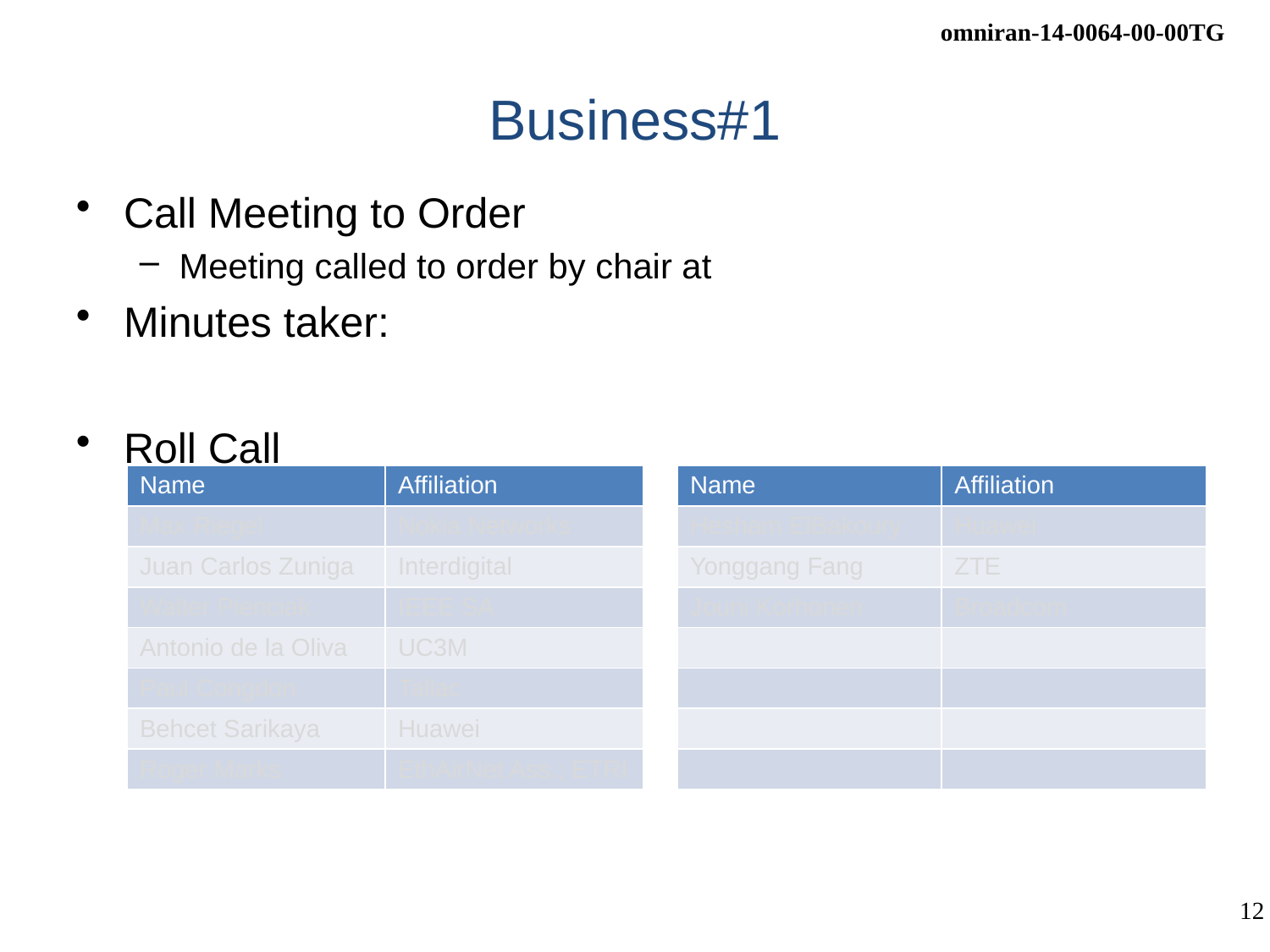

# Business#1
Call Meeting to Order
Meeting called to order by chair at
Minutes taker:

Roll Call

| Name | Affiliation |  | Name | Affiliation |
| --- | --- | --- | --- | --- |
| Max Riegel | Nokia Networks |  | Hesham ElBakoury | Huawei |
| Juan Carlos Zuniga | Interdigital |  | Yonggang Fang | ZTE |
| Walter Pienciak | IEEE SA |  | Jouni Korhonen | Broadcom |
| Antonio de la Oliva | UC3M |  |  |  |
| Paul Congdon | Tallac |  |  |  |
| Behcet Sarikaya | Huawei |  |  |  |
| Roger Marks | EthAirNet Ass.; ETRI |  |  |  |